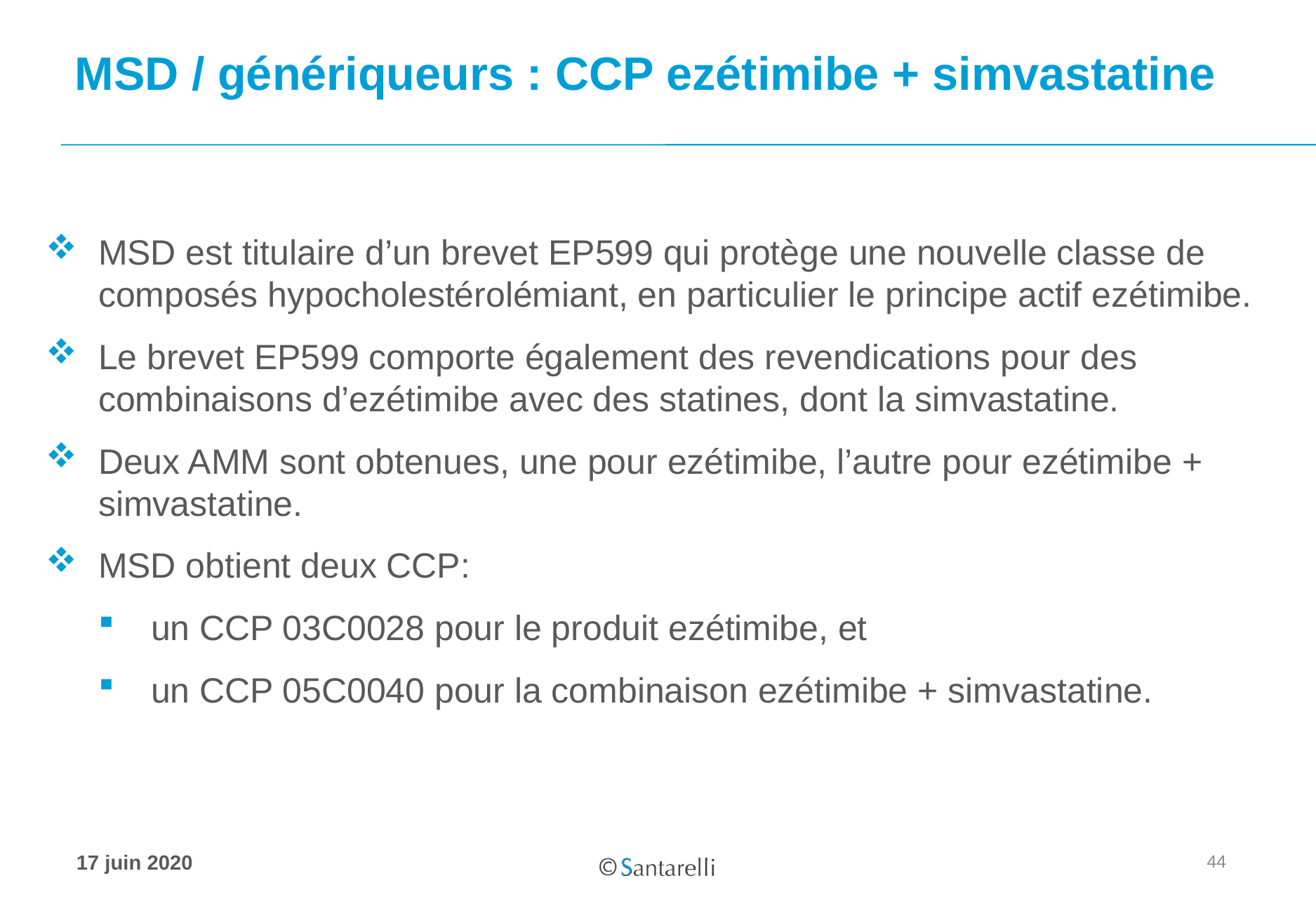

# MSD / génériqueurs : CCP ezétimibe + simvastatine

MSD est titulaire d’un brevet EP599 qui protège une nouvelle classe de composés hypocholestérolémiant, en particulier le principe actif ezétimibe.
Le brevet EP599 comporte également des revendications pour des combinaisons d’ezétimibe avec des statines, dont la simvastatine.
Deux AMM sont obtenues, une pour ezétimibe, l’autre pour ezétimibe + simvastatine.
MSD obtient deux CCP:
un CCP 03C0028 pour le produit ezétimibe, et
un CCP 05C0040 pour la combinaison ezétimibe + simvastatine.
44
17 juin 2020